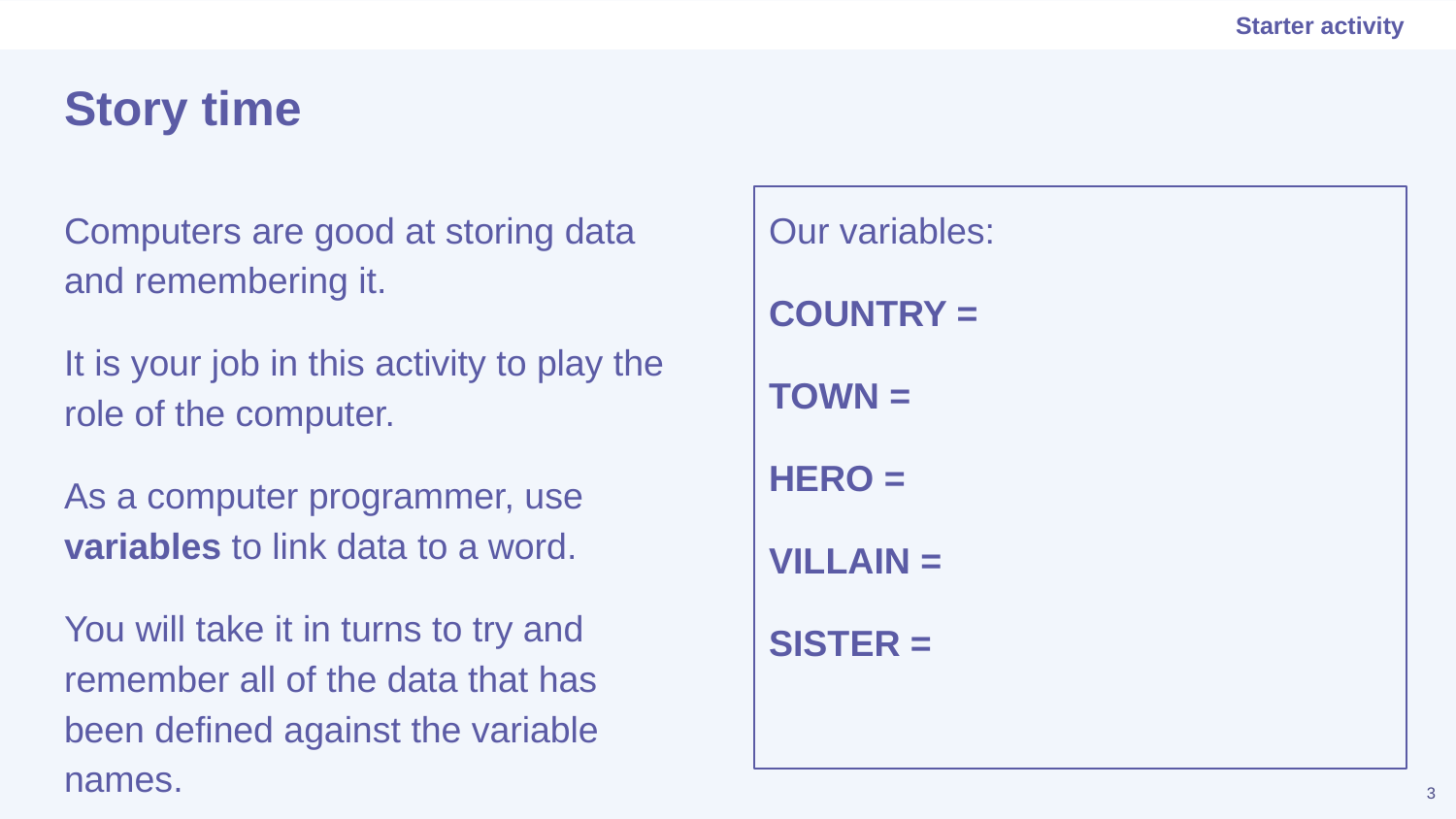

Starter activity
# Story time
Our variables:
COUNTRY =
TOWN =
HERO =
VILLAIN =
SISTER =
Computers are good at storing data and remembering it.
It is your job in this activity to play the role of the computer.
As a computer programmer, use variables to link data to a word.
You will take it in turns to try and remember all of the data that has been defined against the variable names.

3